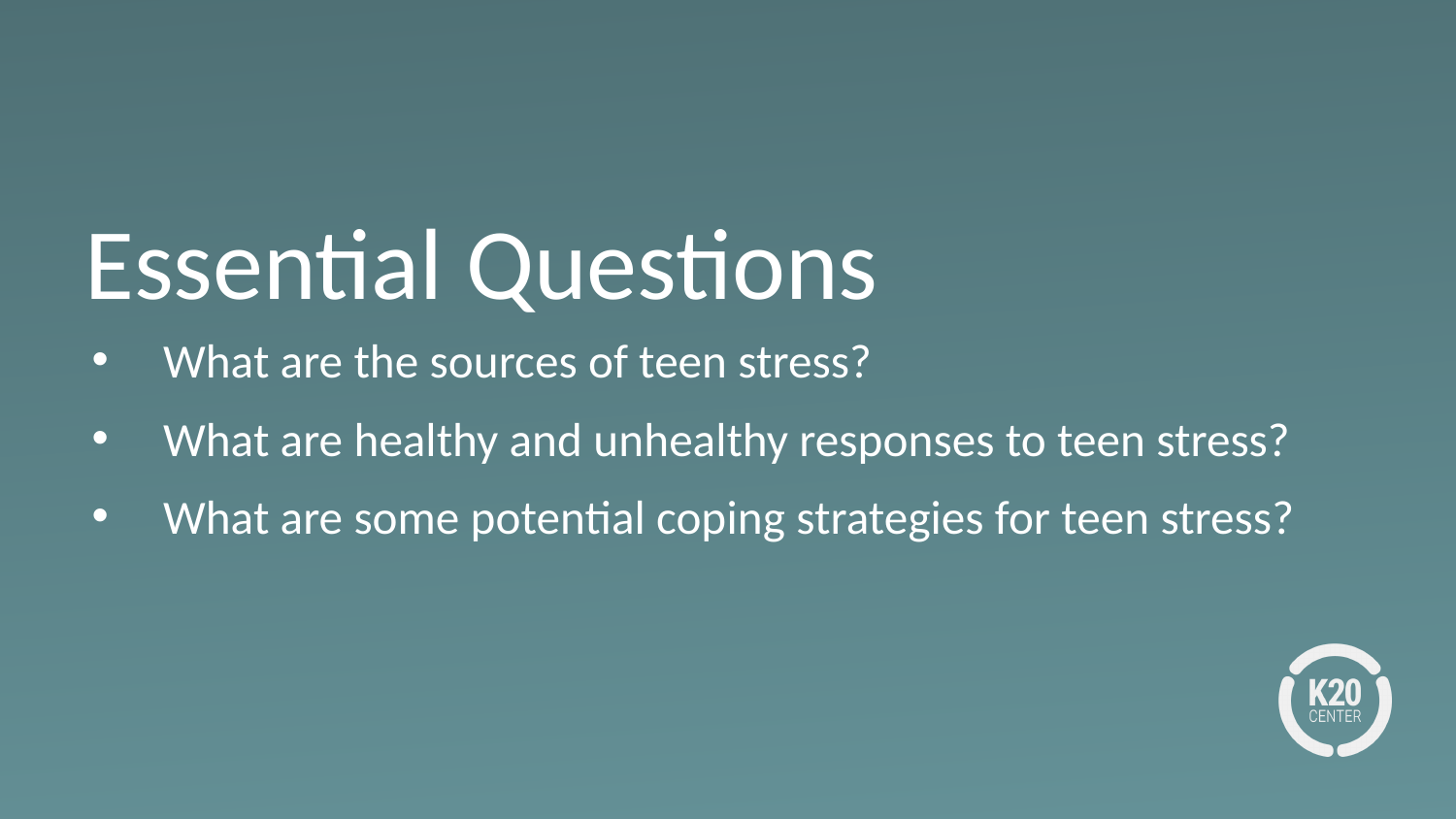

# Essential Questions
What are the sources of teen stress?
What are healthy and unhealthy responses to teen stress?
What are some potential coping strategies for teen stress?